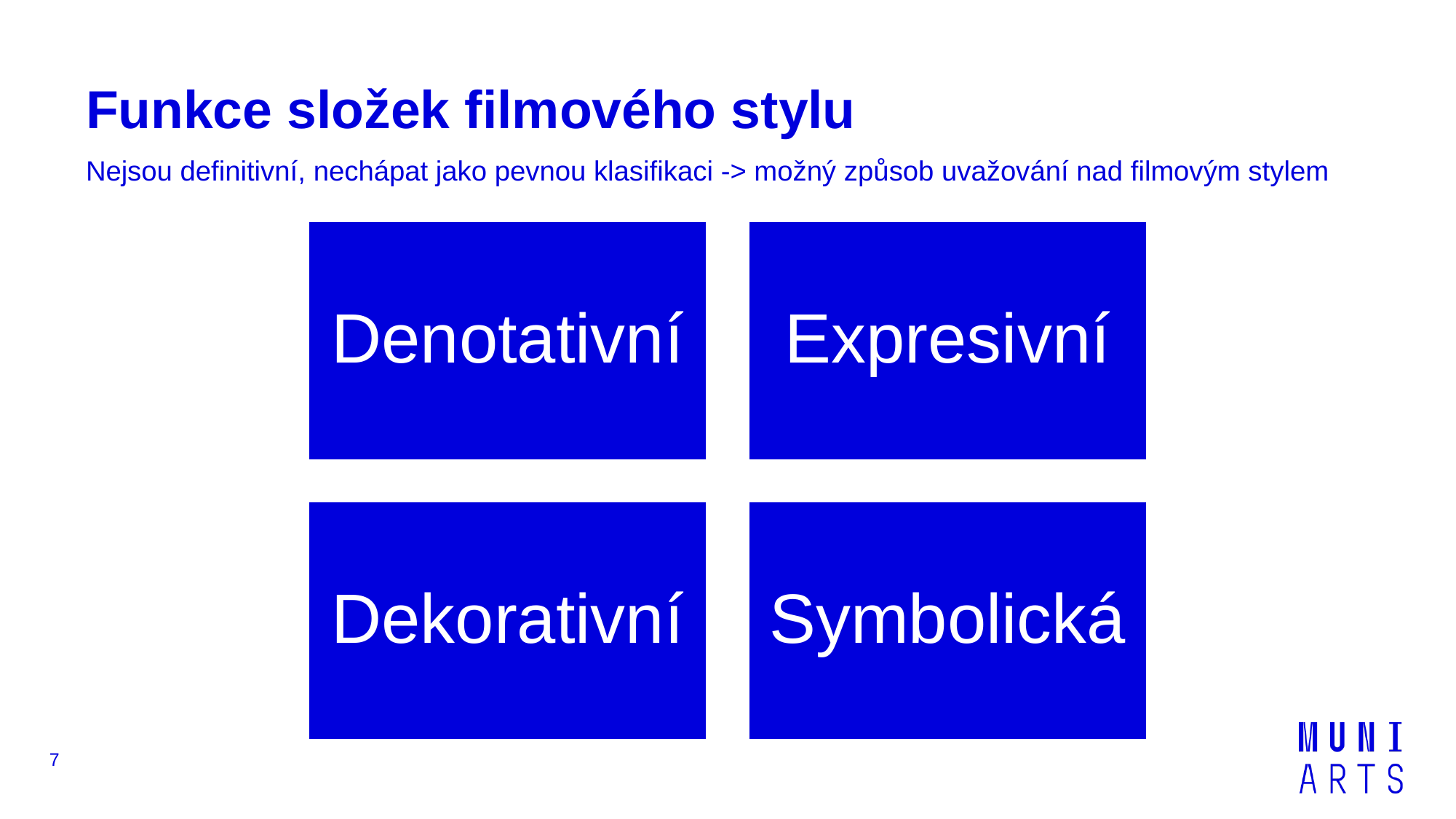

# Funkce složek filmového stylu
Nejsou definitivní, nechápat jako pevnou klasifikaci -> možný způsob uvažování nad filmovým stylem
Denotativní
Expresivní
Dekorativní
Symbolická
7